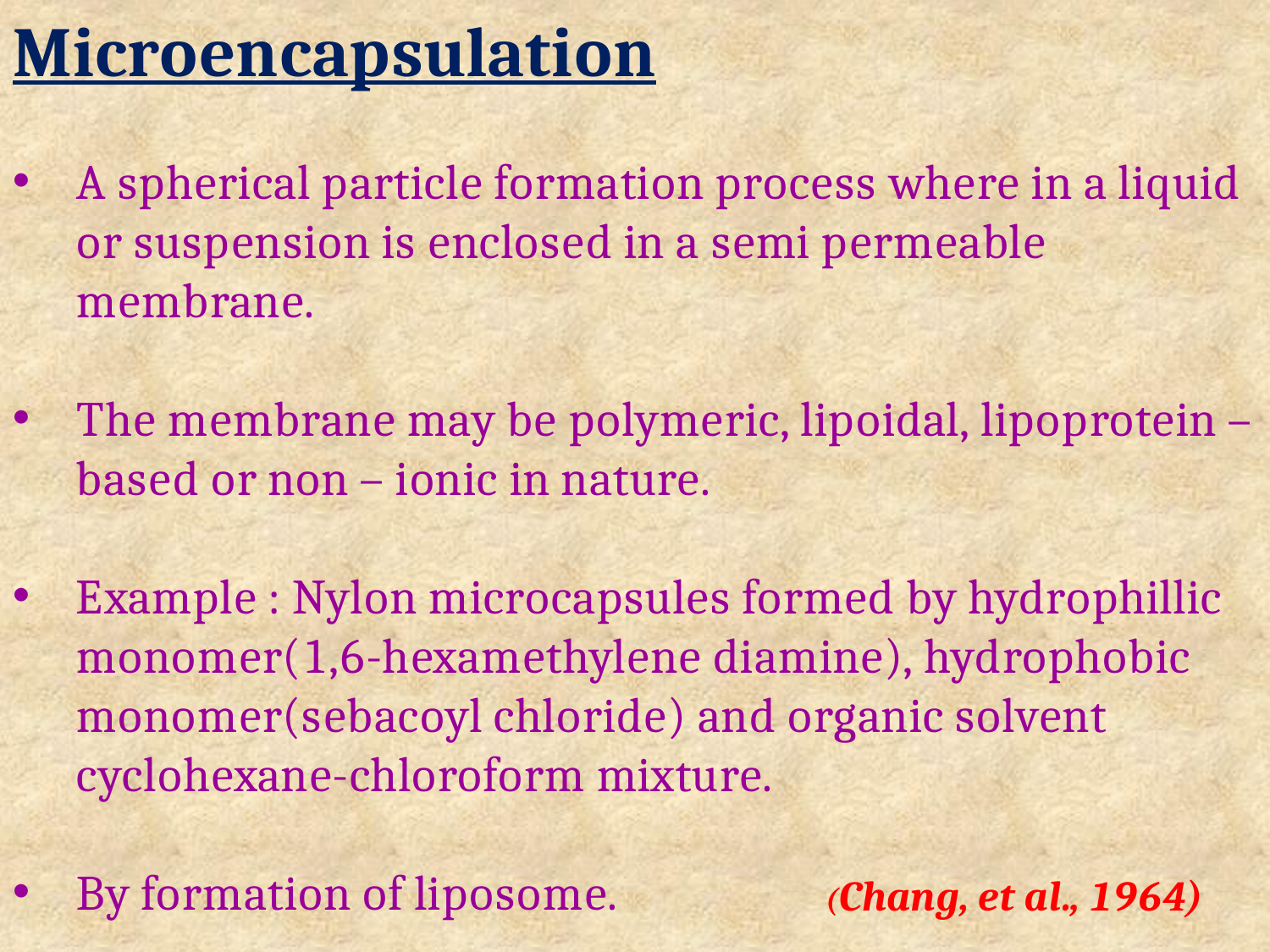

Microencapsulation

A spherical particle formation process where in a liquid or suspension is enclosed in a semi permeable membrane.

The membrane may be polymeric, lipoidal, lipoprotein – based or non – ionic in nature.

Example : Nylon microcapsules formed by hydrophillic monomer(1,6-hexamethylene diamine), hydrophobic monomer(sebacoyl chloride) and organic solvent cyclohexane-chloroform mixture.

By formation of liposome.

(Chang, et al., 1964)